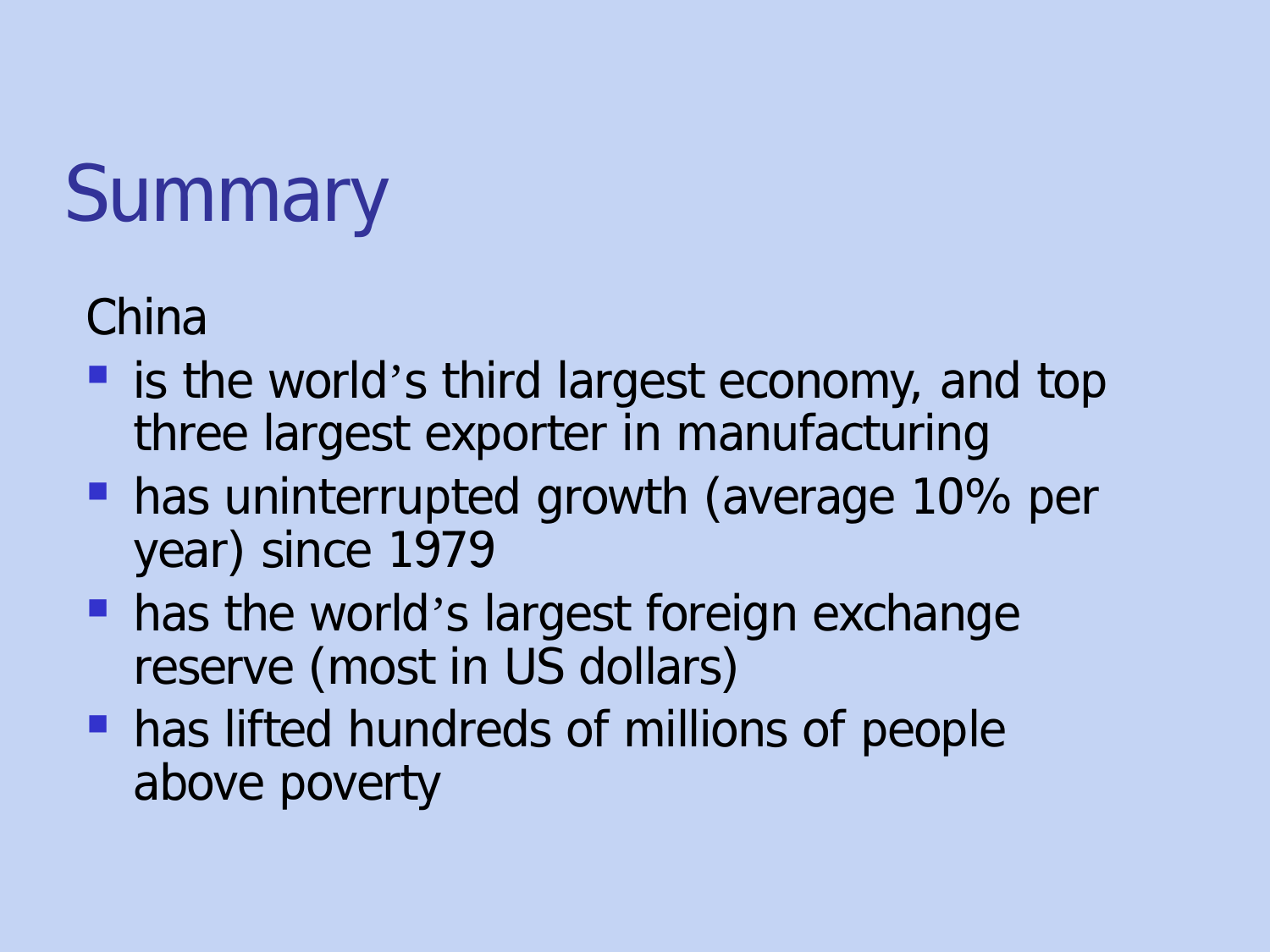

# Summary
China
is the world’s third largest economy, and top three largest exporter in manufacturing
has uninterrupted growth (average 10% per year) since 1979
has the world’s largest foreign exchange reserve (most in US dollars)
has lifted hundreds of millions of people above poverty